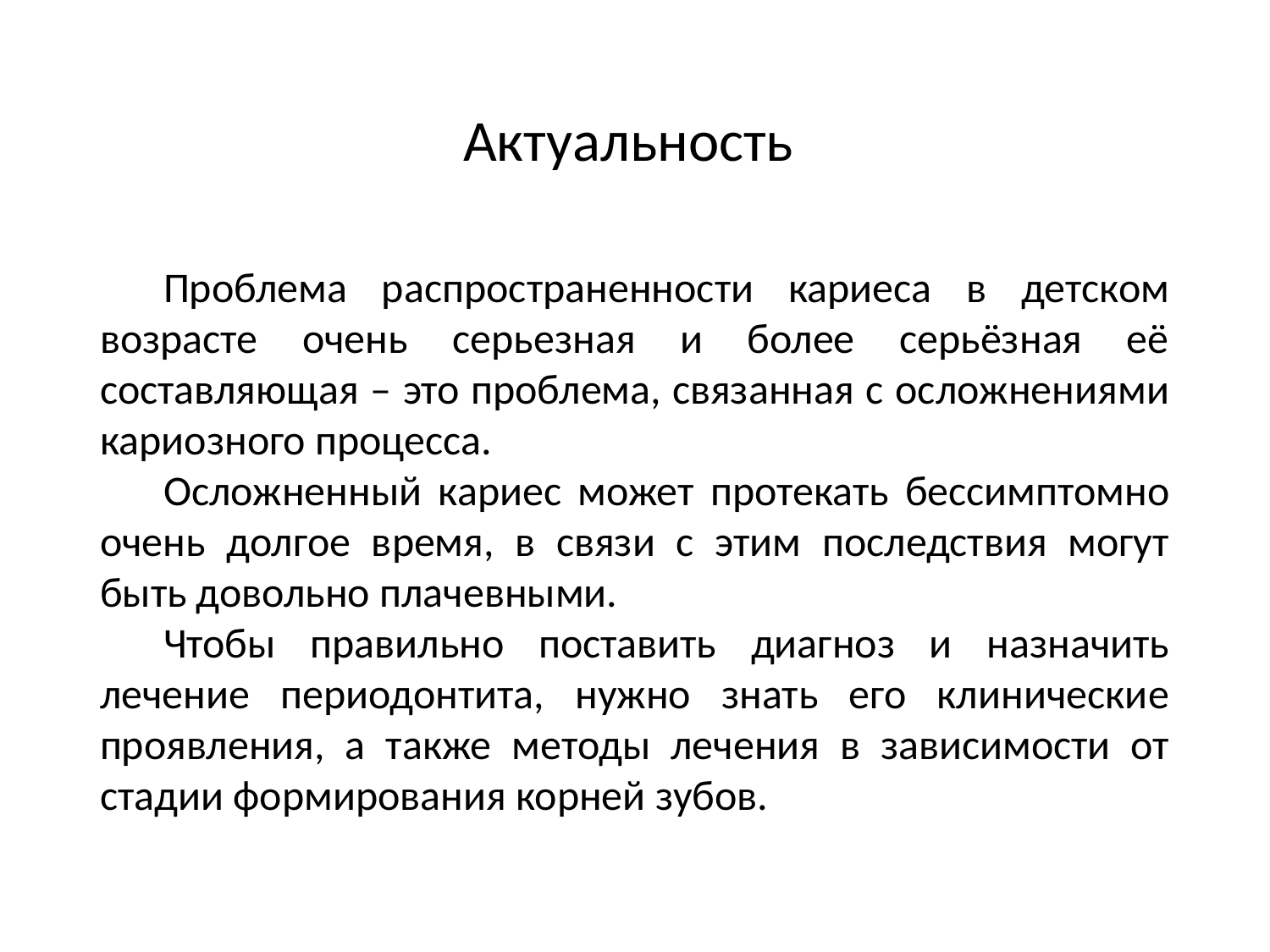

# Актуальность
Проблема распространенности кариеса в детском возрасте очень серьезная и более серьёзная её составляющая – это проблема, связанная с осложнениями кариозного процесса.
Осложненный кариес может протекать бессимптомно очень долгое время, в связи с этим последствия могут быть довольно плачевными.
Чтобы правильно поставить диагноз и назначить лечение периодонтита, нужно знать его клинические проявления, а также методы лечения в зависимости от стадии формирования корней зубов.